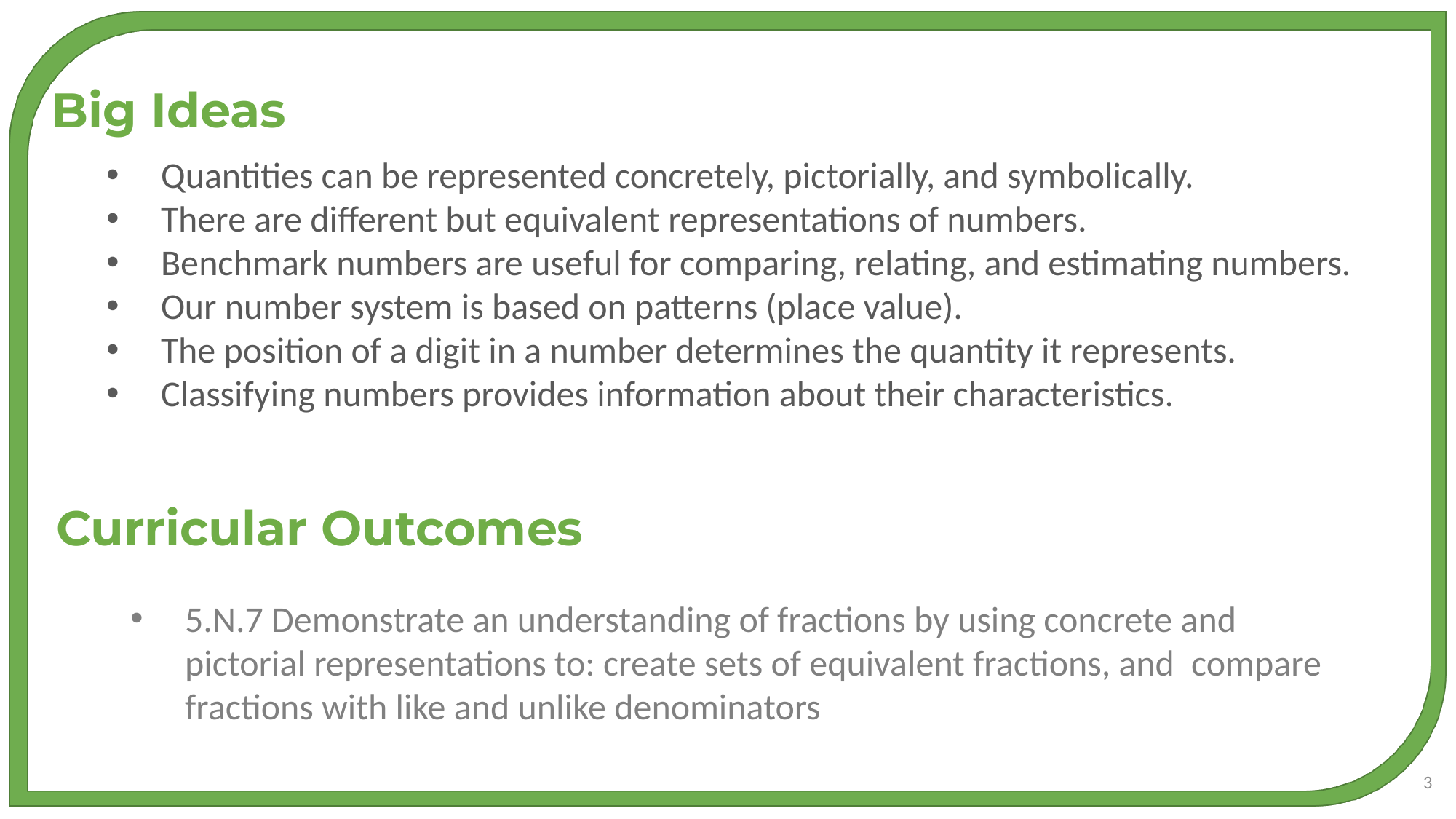

Big Ideas
Quantities can be represented concretely, pictorially, and symbolically.
There are different but equivalent representations of numbers.
Benchmark numbers are useful for comparing, relating, and estimating numbers.
Our number system is based on patterns (place value).
The position of a digit in a number determines the quantity it represents.
Classifying numbers provides information about their characteristics.

Curricular Outcomes
5.N.7 Demonstrate an understanding of fractions by using concrete and pictorial representations to: create sets of equivalent fractions, and  compare fractions with like and unlike denominators

3